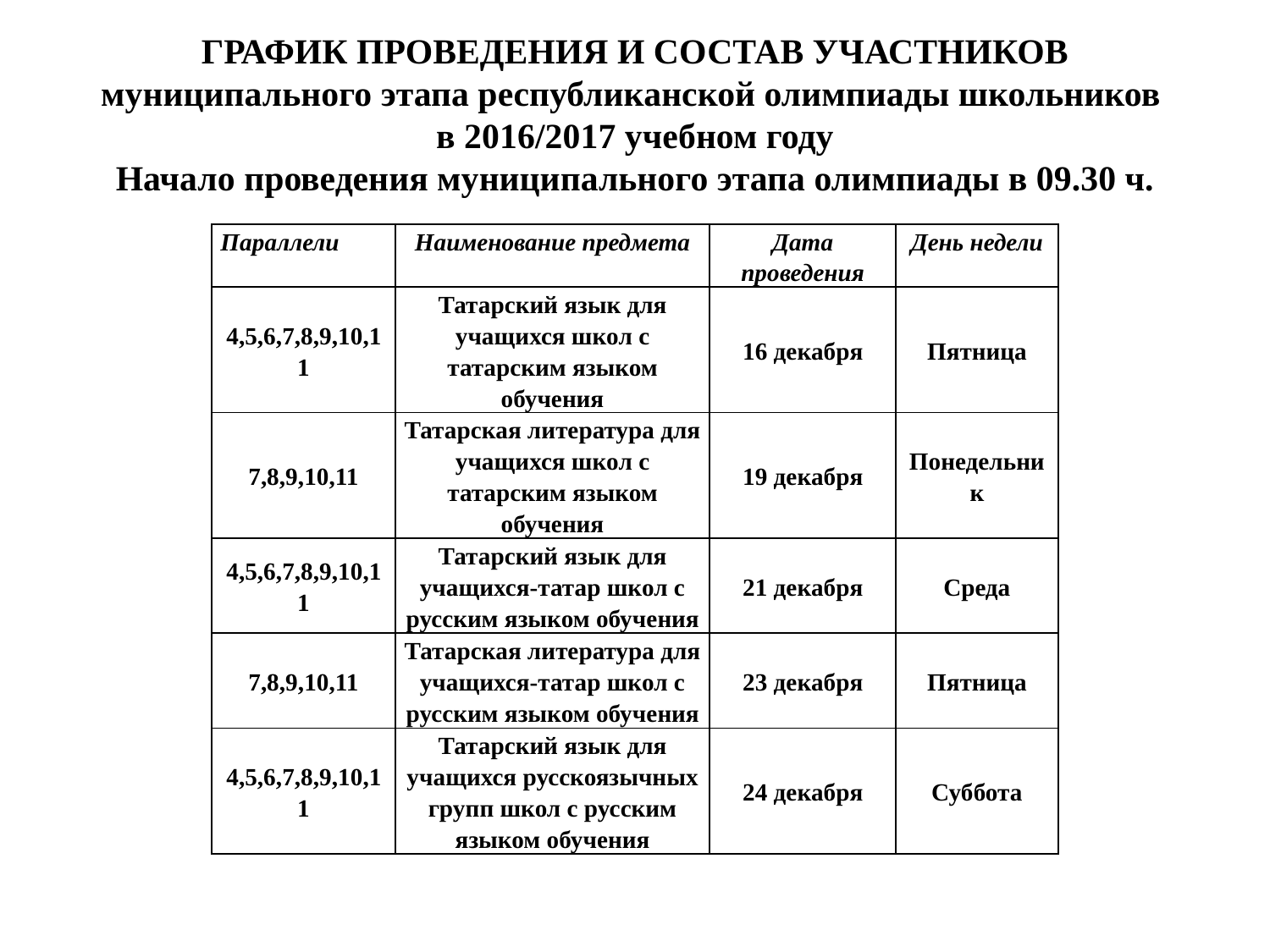

# ГРАФИК ПРОВЕДЕНИЯ И СОСТАВ УЧАСТНИКОВ муниципального этапа республиканской олимпиады школьников в 2016/2017 учебном году Начало проведения муниципального этапа олимпиады в 09.30 ч.
| Параллели | Наименование предмета | Дата проведения | День недели |
| --- | --- | --- | --- |
| 4,5,6,7,8,9,10,11 | Татарский язык для учащихся школ с татарским языком обучения | 16 декабря | Пятница |
| 7,8,9,10,11 | Татарская литература для учащихся школ с татарским языком обучения | 19 декабря | Понедельник |
| 4,5,6,7,8,9,10,11 | Татарский язык для учащихся-татар школ с русским языком обучения | 21 декабря | Среда |
| 7,8,9,10,11 | Татарская литература для учащихся-татар школ с русским языком обучения | 23 декабря | Пятница |
| 4,5,6,7,8,9,10,11 | Татарский язык для учащихся русскоязычных групп школ с русским языком обучения | 24 декабря | Суббота |